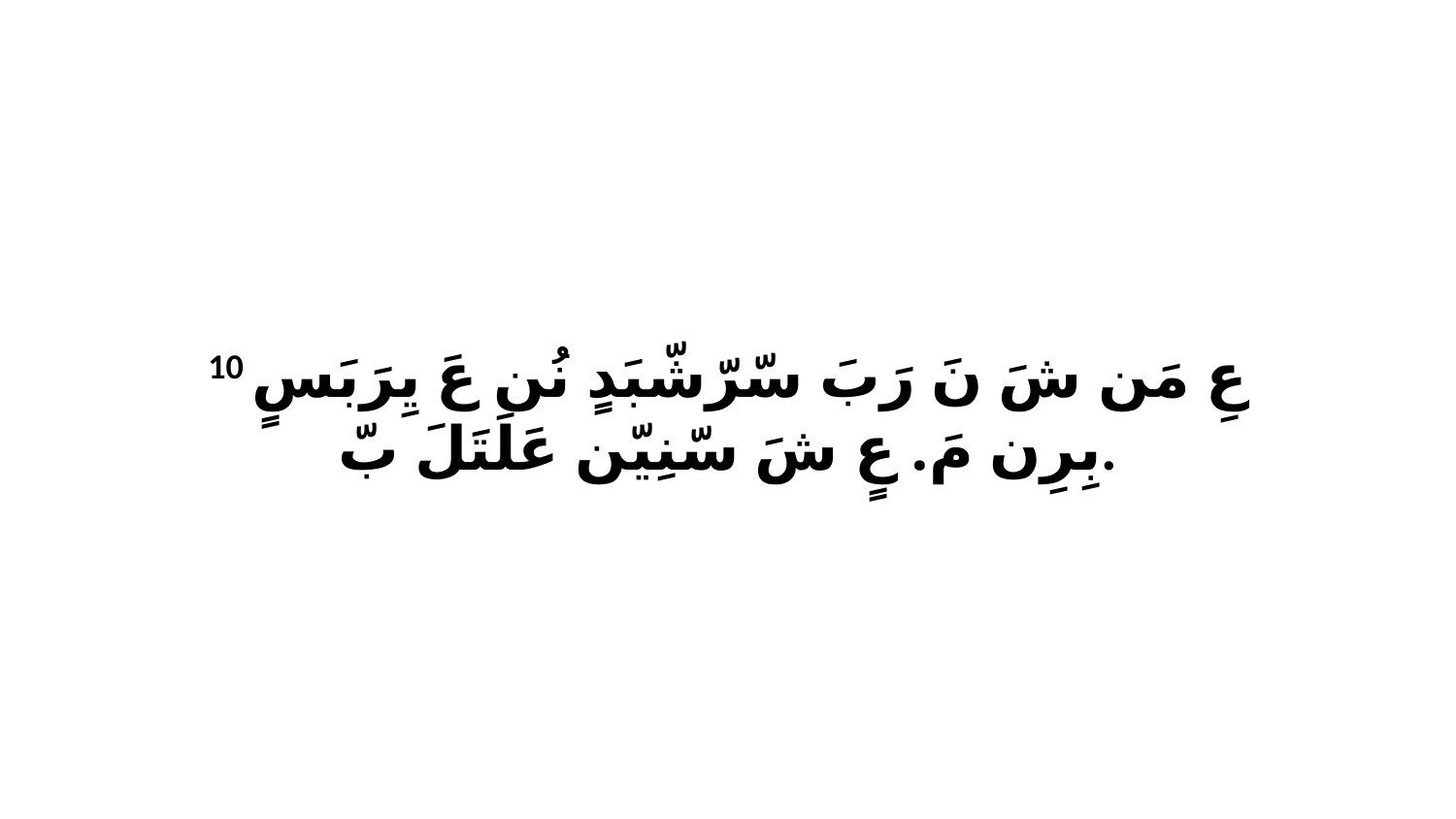

10 عِ مَن شَ نَ رَبَ سّرّشّبَدٍ نُن عَ يِرَبَسٍ بِرِن مَ. عٍ شَ سّنِيّن عَلَتَلَ بّ.